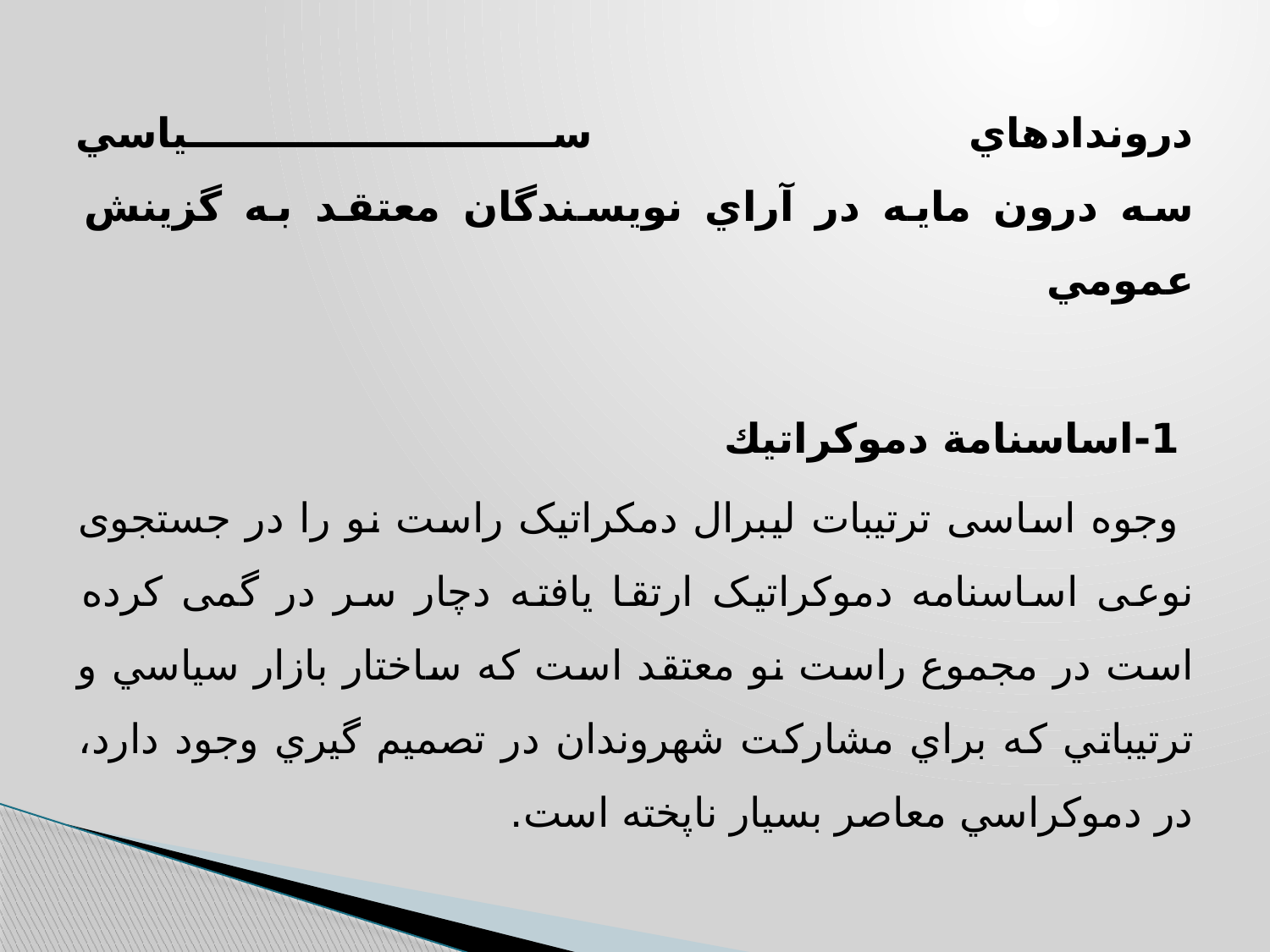

دروندادهاي سياسي
سه درون مايه در آراي نويسندگان معتقد به گزينش عمومي

 1-اساسنامة دموكراتيك
 وجوه اساسی ترتیبات لیبرال دمکراتیک راست نو را در جستجوی نوعی اساسنامه دموکراتیک ارتقا یافته دچار سر در گمی کرده است در مجموع راست نو معتقد است كه ساختار بازار سياسي و ترتيباتي كه براي مشاركت شهروندان در تصميم گيري وجود دارد، در دموكراسي معاصر بسيار ناپخته است.